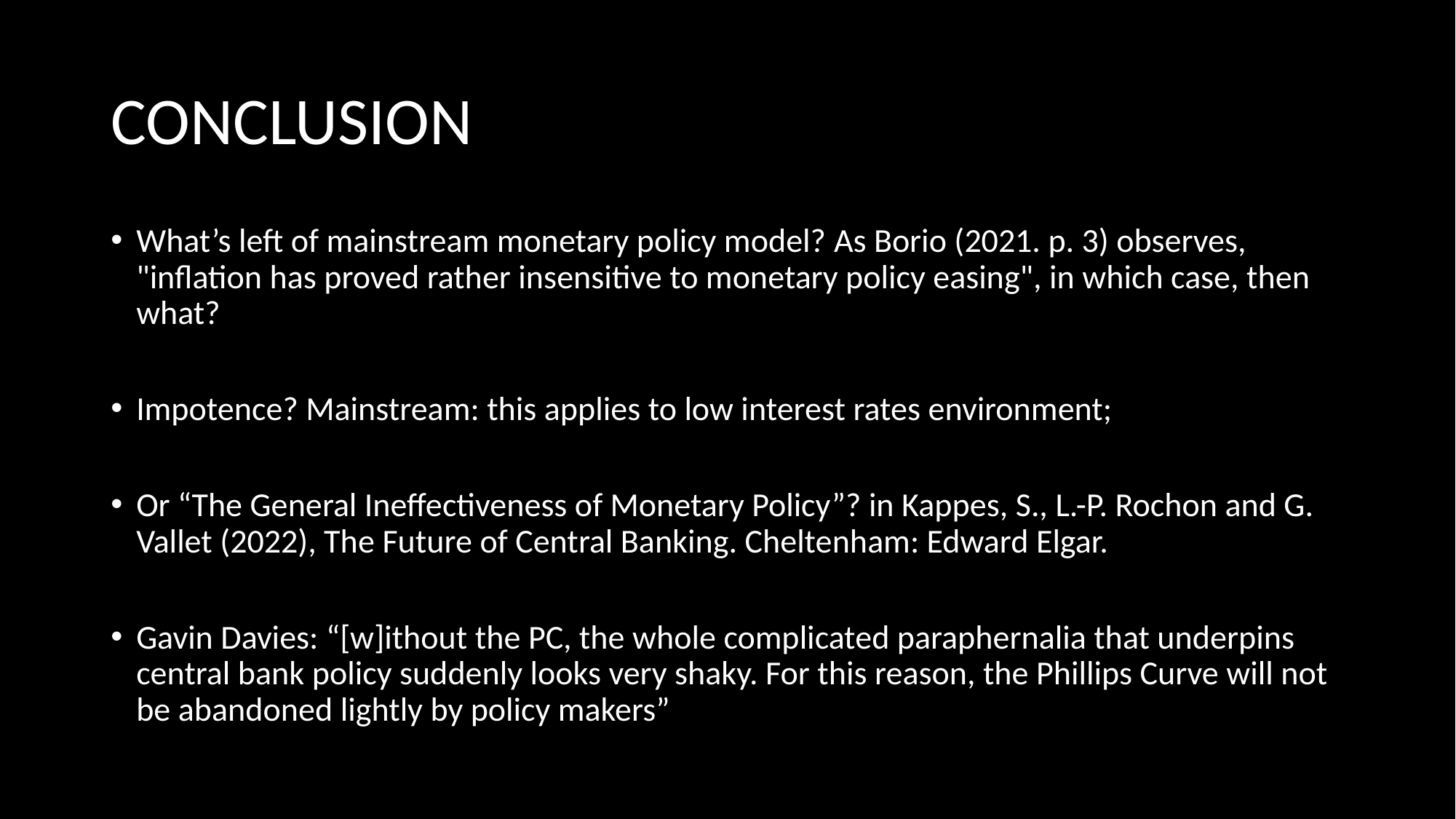

# CONCLUSION
What’s left of mainstream monetary policy model? As Borio (2021. p. 3) observes, "inflation has proved rather insensitive to monetary policy easing", in which case, then what?

Impotence? Mainstream: this applies to low interest rates environment;

Or “The General Ineffectiveness of Monetary Policy”? in Kappes, S., L.-P. Rochon and G. Vallet (2022), The Future of Central Banking. Cheltenham: Edward Elgar.

Gavin Davies: “[w]ithout the PC, the whole complicated paraphernalia that underpins central bank policy suddenly looks very shaky. For this reason, the Phillips Curve will not be abandoned lightly by policy makers”